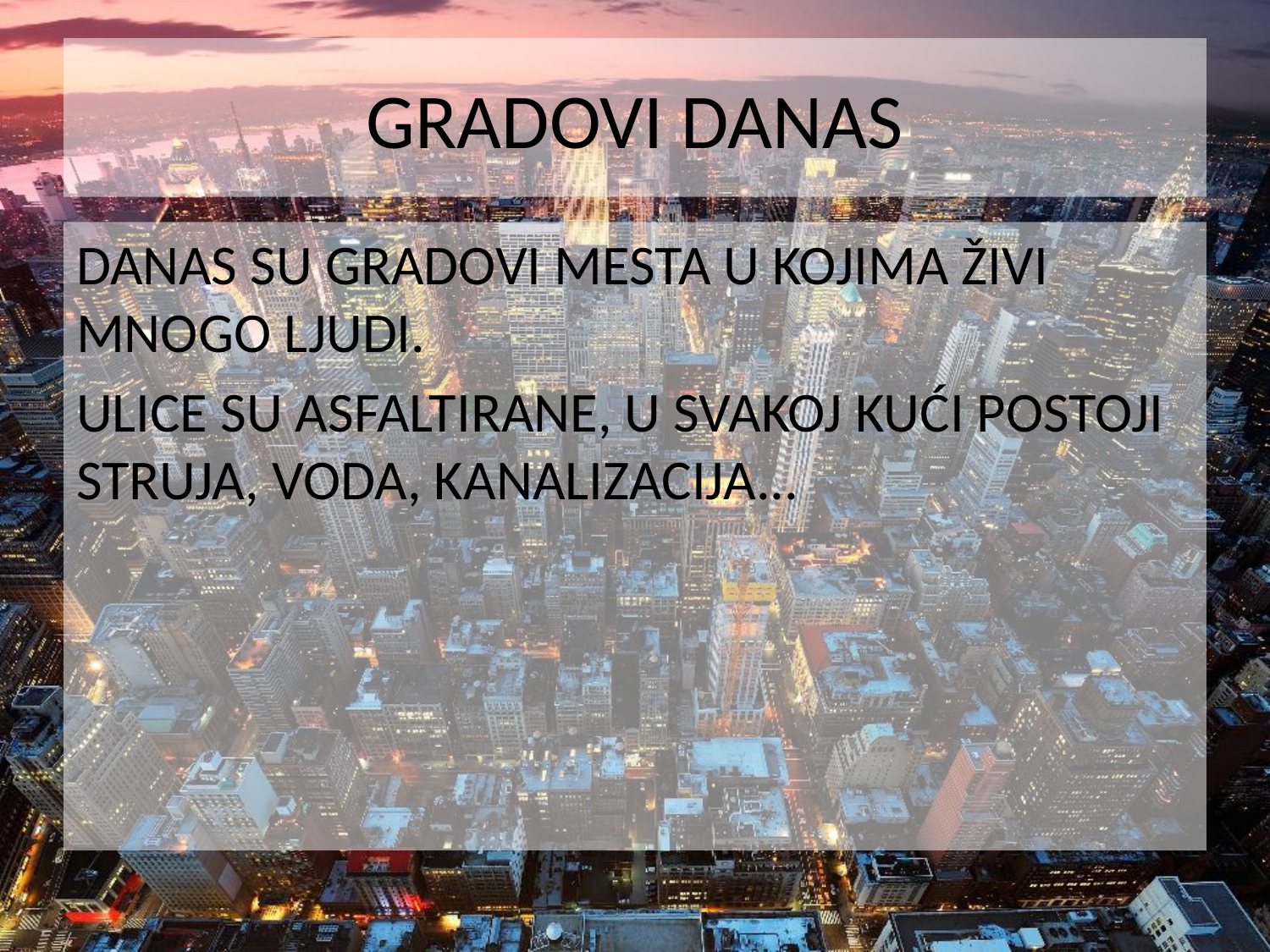

# GRADOVI DANAS
DANAS SU GRADOVI MESTA U KOJIMA ŽIVI MNOGO LJUDI.
ULICE SU ASFALTIRANE, U SVAKOJ KUĆI POSTOJI STRUJA, VODA, KANALIZACIJA...